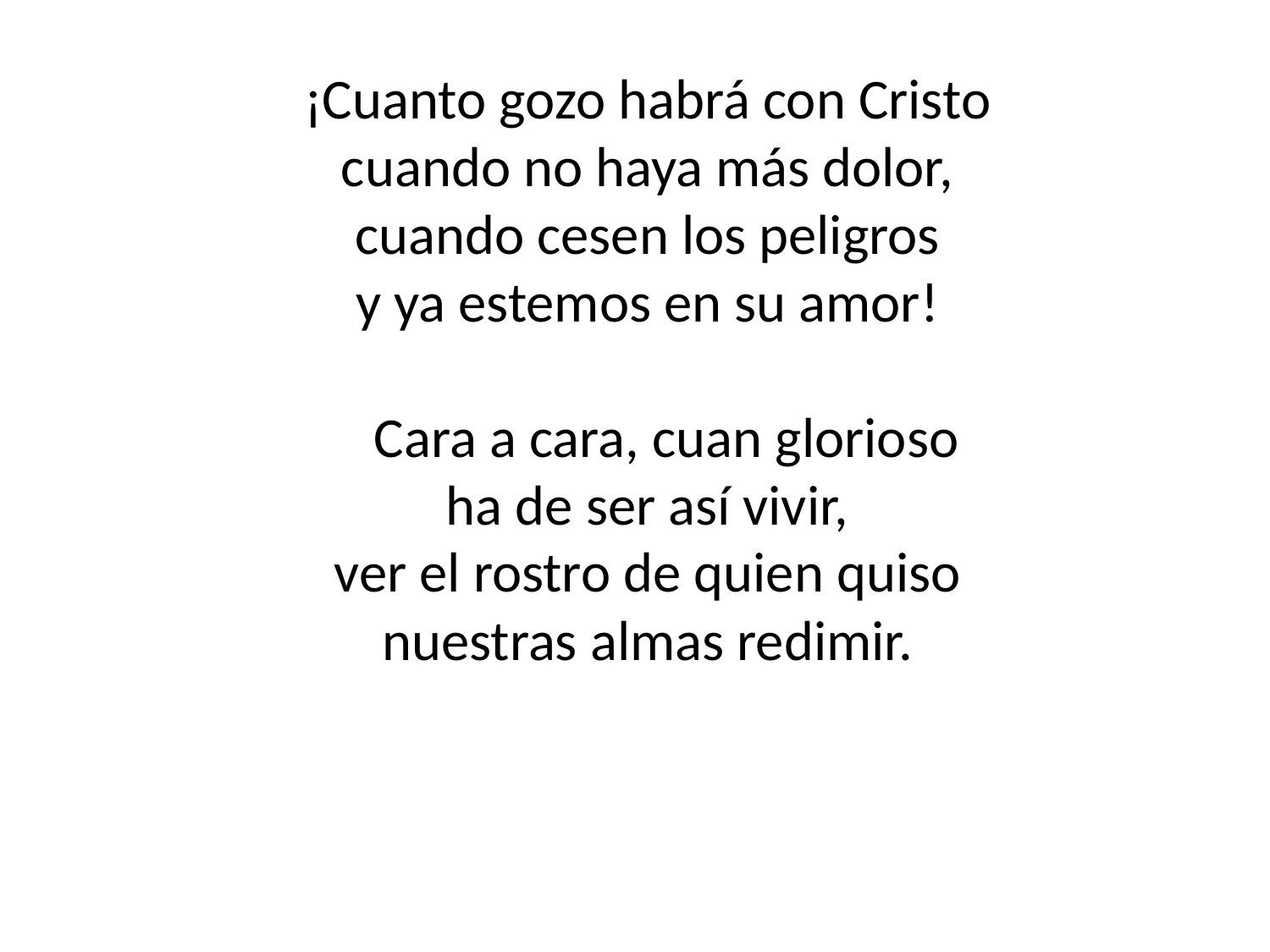

¡Cuanto gozo habrá con Cristo
cuando no haya más dolor,
cuando cesen los peligros
y ya estemos en su amor!

   Cara a cara, cuan glorioso
ha de ser así vivir,
ver el rostro de quien quiso
nuestras almas redimir.